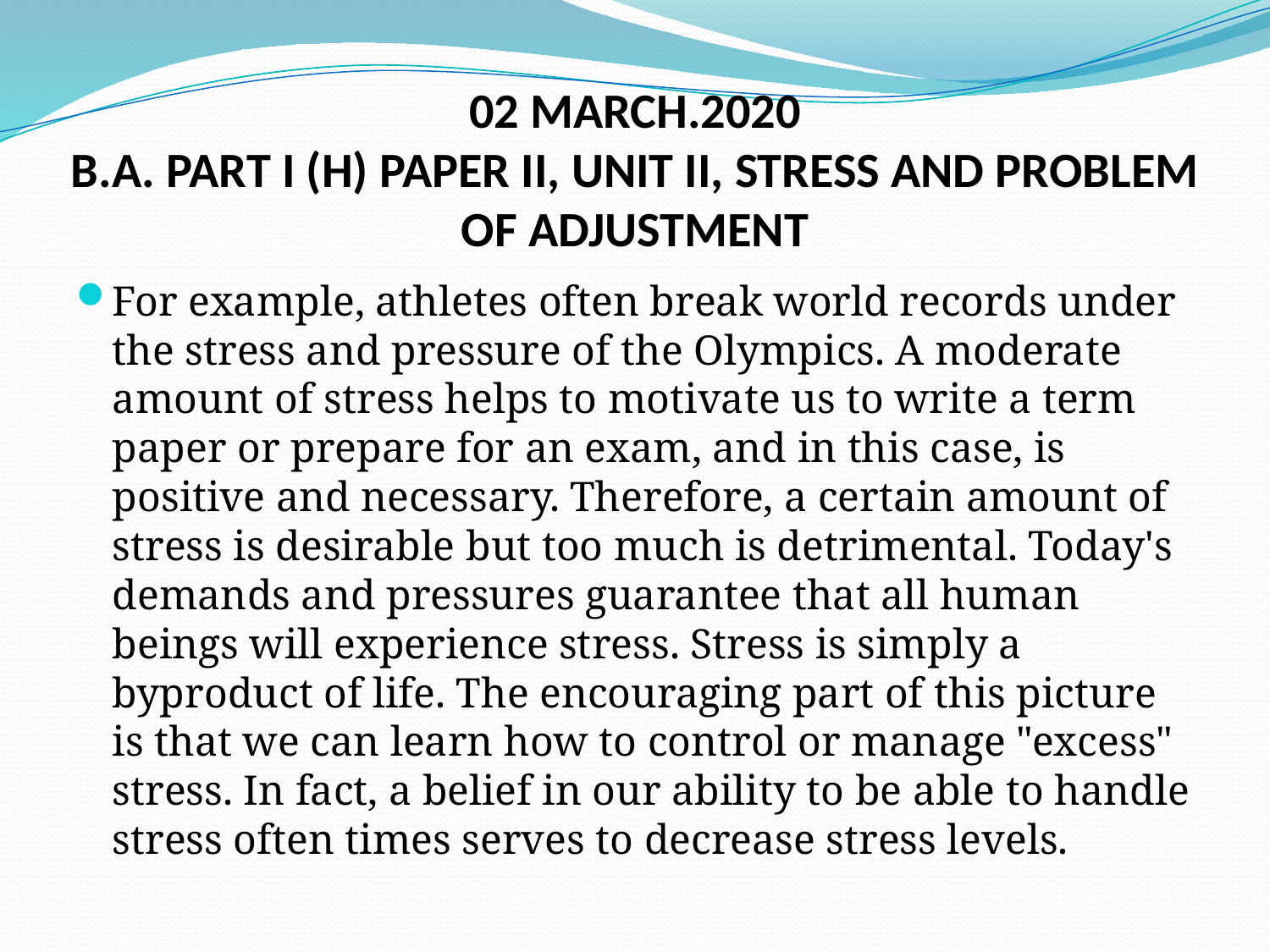

# 02 MARCH.2020 B.A. PART I (H) PAPER II, UNIT II, STRESS AND PROBLEM OF ADJUSTMENT
For example, athletes often break world records under the stress and pressure of the Olympics. A moderate amount of stress helps to motivate us to write a term paper or prepare for an exam, and in this case, is positive and necessary. Therefore, a certain amount of stress is desirable but too much is detrimental. Today's demands and pressures guarantee that all human beings will experience stress. Stress is simply a byproduct of life. The encouraging part of this picture is that we can learn how to control or manage "excess" stress. In fact, a belief in our ability to be able to handle stress often times serves to decrease stress levels.